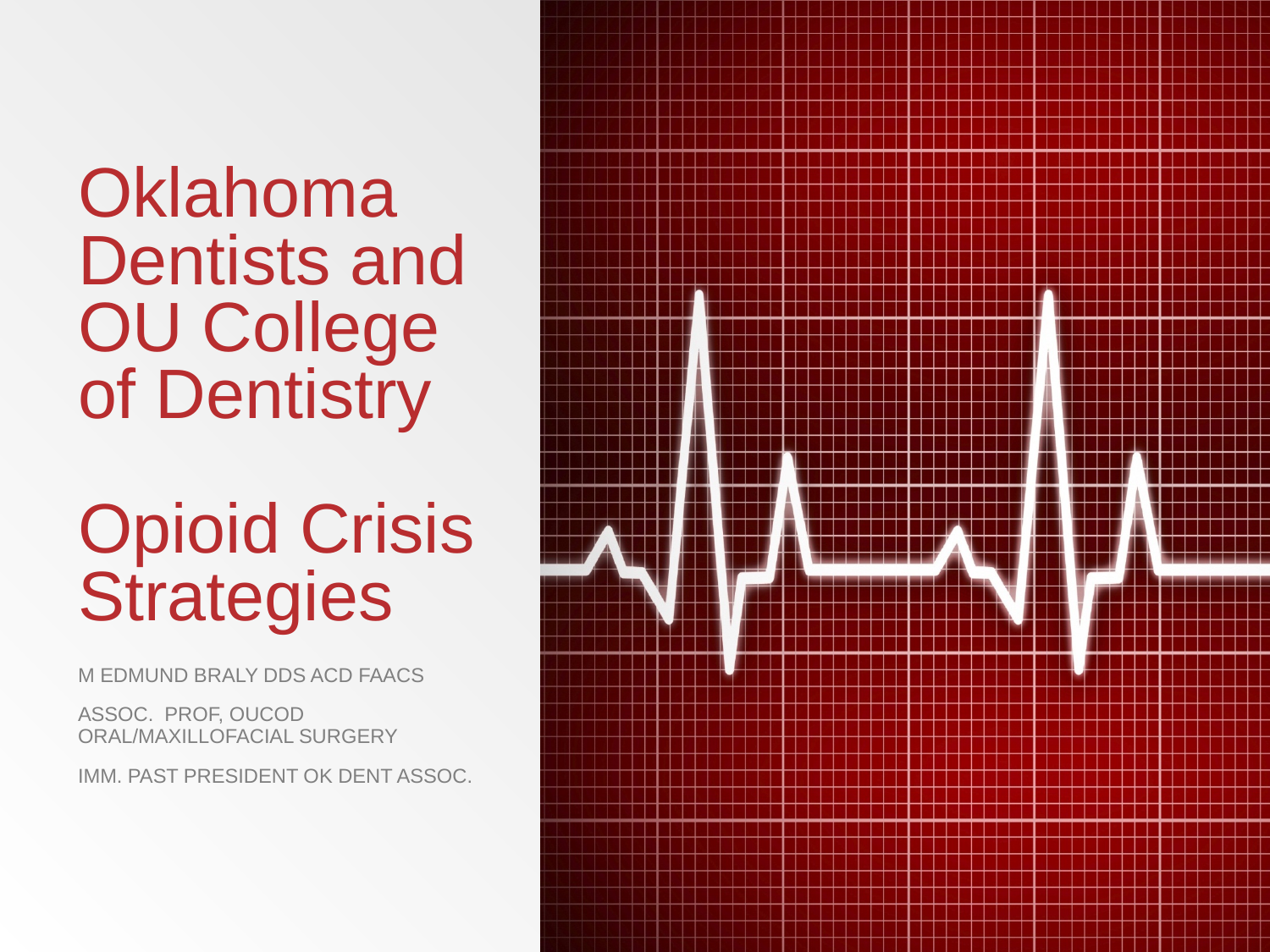

# Oklahoma Dentists and OU College of Dentistry Opioid Crisis Strategies
M EDMUND Braly DDS ACD FAACS
Assoc.  Prof, OUCOD Oral/Maxillofacial surgery
Imm. Past President Ok Dent Assoc.